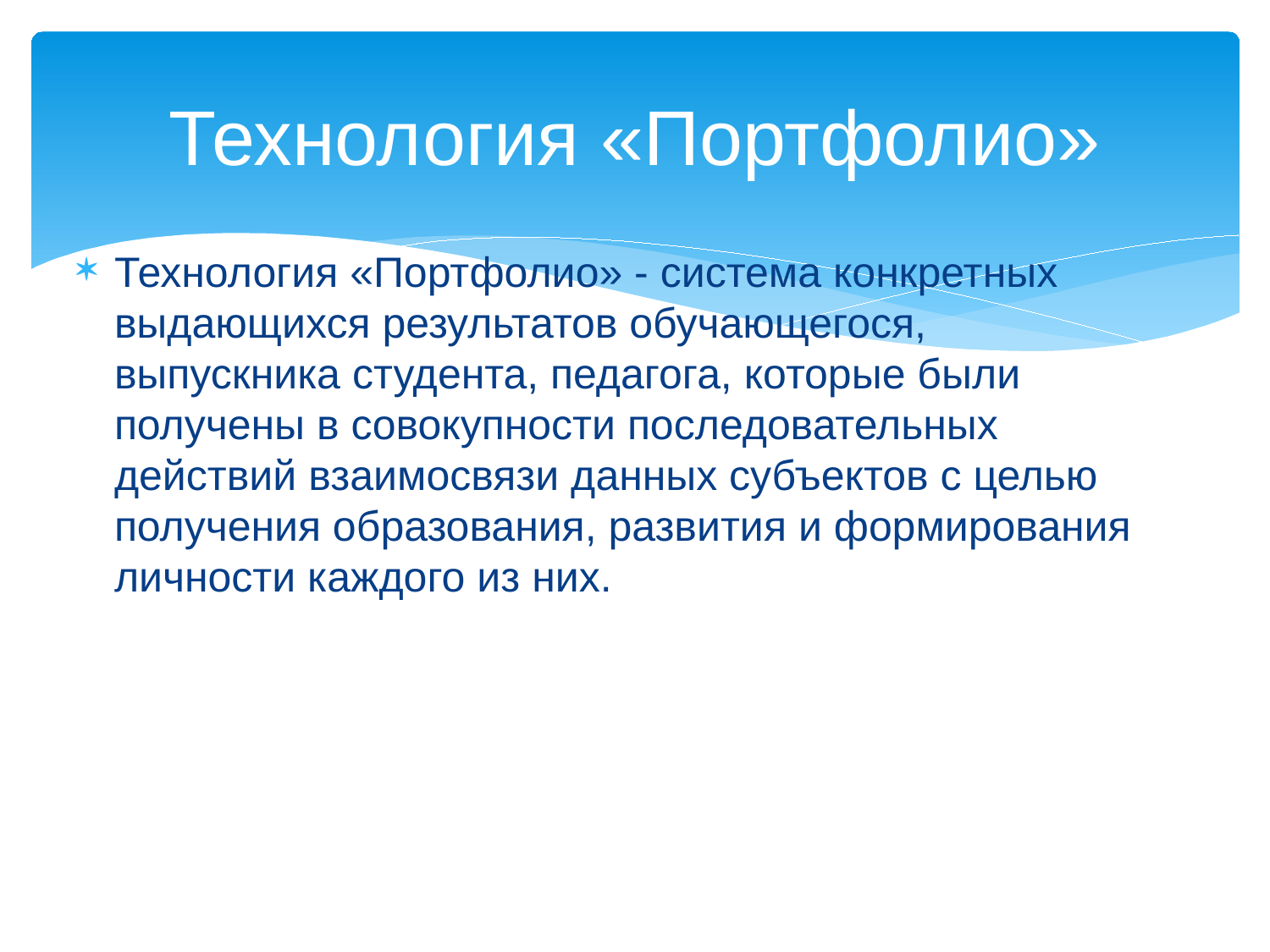

# Технология «Портфолио»
Технология «Портфолио» - система конкретных выдающихся результатов обучающегося, выпускника студента, педагога, которые были получены в совокупности последовательных действий взаимосвязи данных субъектов с целью получения образования, развития и формирования личности каждого из них.